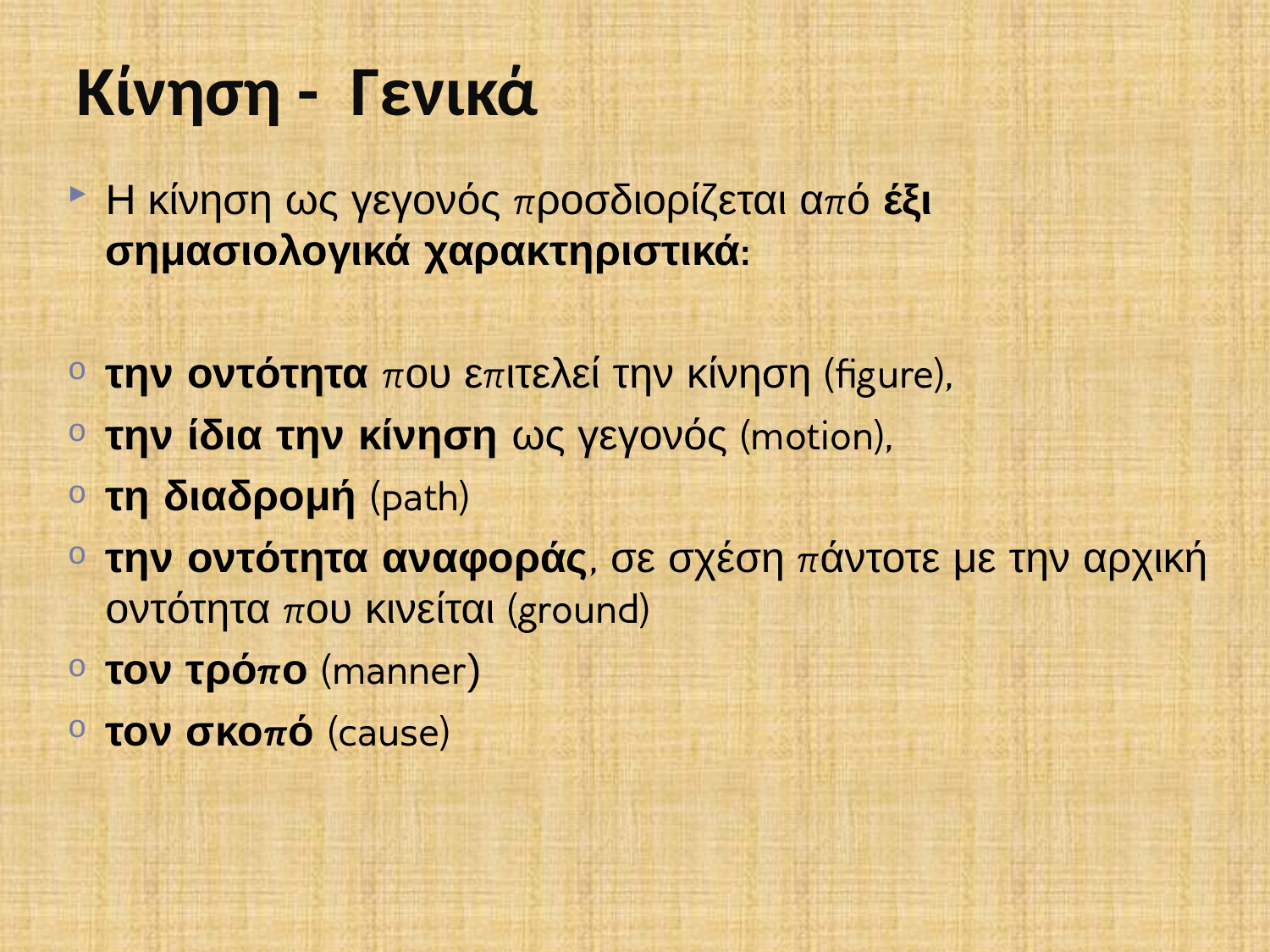

# Κίνηση -  Γενικά
Η κίνηση ως γεγονός προσδιορίζεται από έξι σημασιολογικά χαρακτηριστικά:

την οντότητα που επιτελεί την κίνηση (figure),
την ίδια την κίνηση ως γεγονός (motion),
τη διαδρομή (path)
την οντότητα αναφοράς, σε σχέση πάντοτε με την αρχική οντότητα που κινείται (ground)
τον τρόπο (manner)
τον σκοπό (cause)